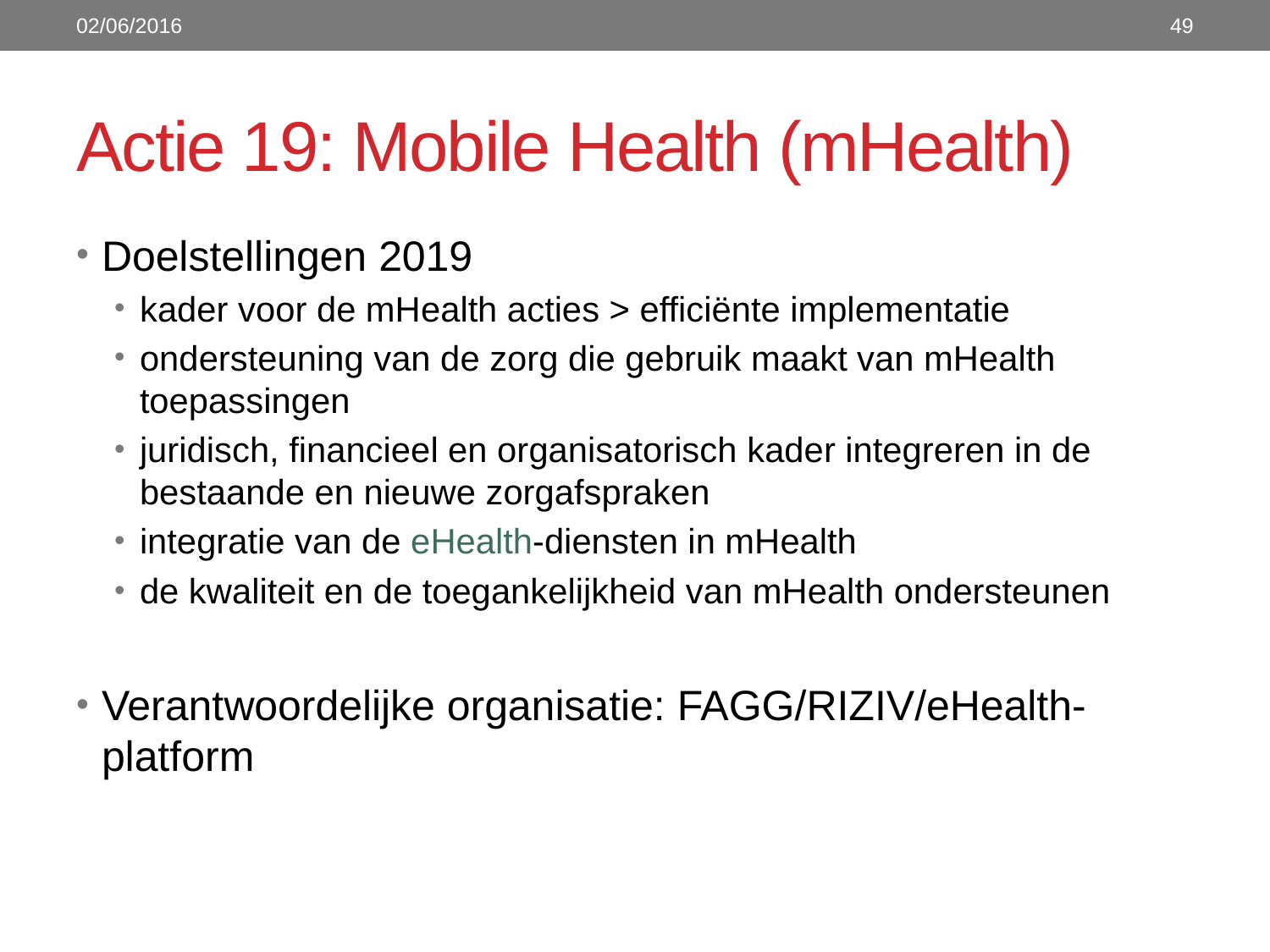

02/06/2016
49
# Actie 19: Mobile Health (mHealth)
Doelstellingen 2019
kader voor de mHealth acties > efficiënte implementatie
ondersteuning van de zorg die gebruik maakt van mHealth toepassingen
juridisch, financieel en organisatorisch kader integreren in de bestaande en nieuwe zorgafspraken
integratie van de eHealth-diensten in mHealth
de kwaliteit en de toegankelijkheid van mHealth ondersteunen

Verantwoordelijke organisatie: FAGG/RIZIV/eHealth-platform